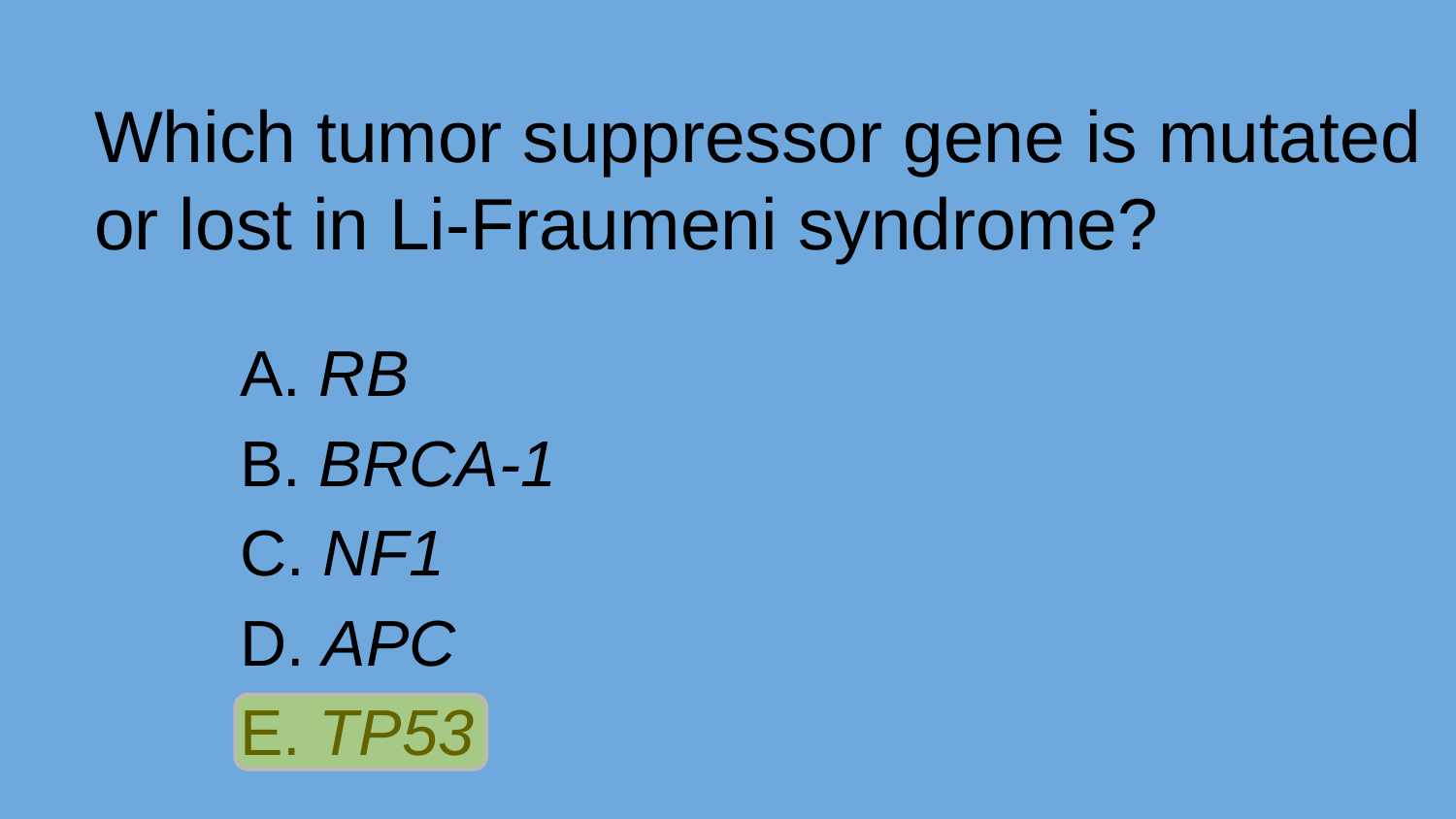

Which tumor suppressor gene is mutated or lost in Li-Fraumeni syndrome?

	A. RB
	B. BRCA-1
	C. NF1
	D. APC
	E. TP53